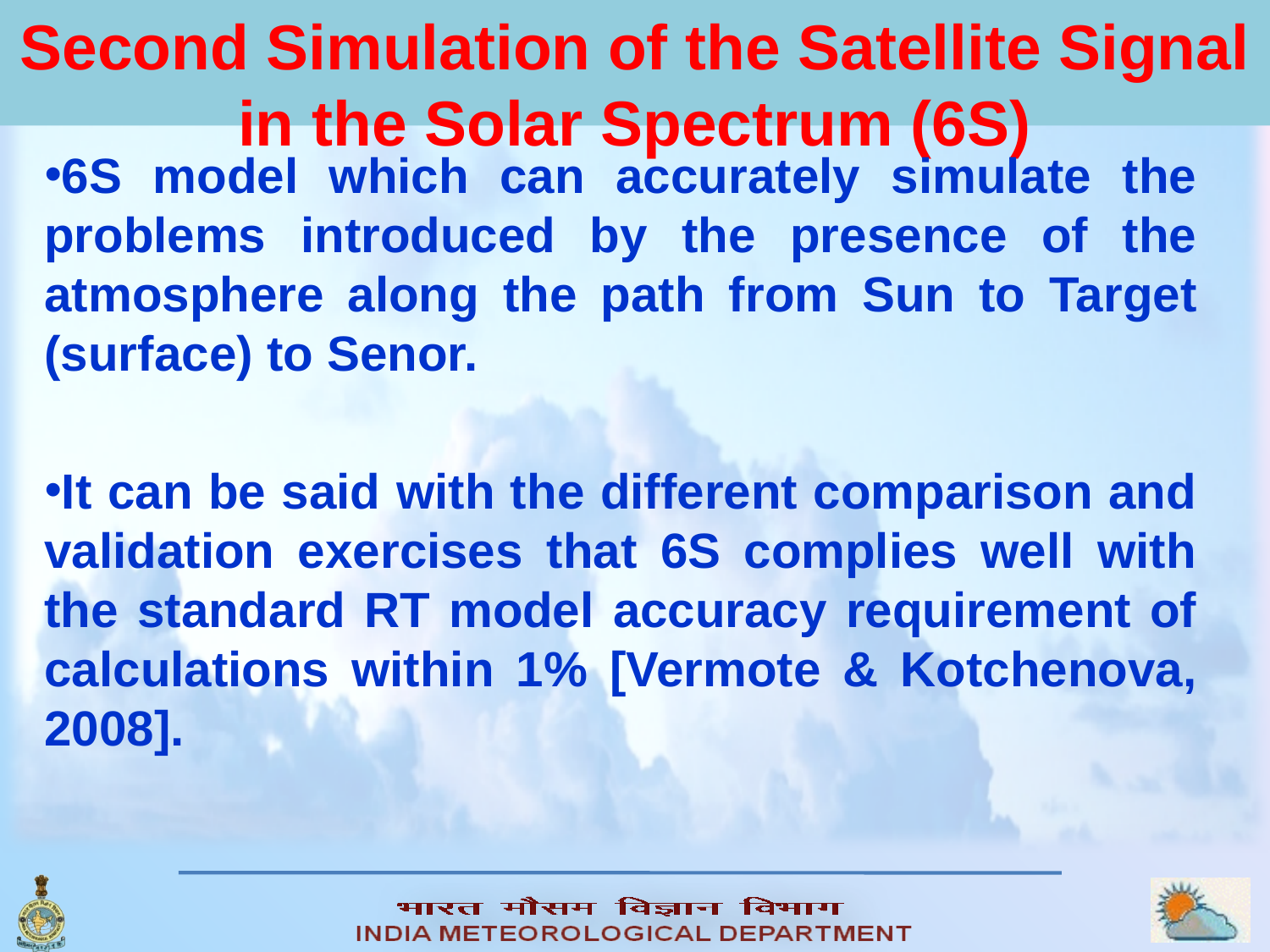

# Second Simulation of the Satellite Signal in the Solar Spectrum (6S)
6S model which can accurately simulate the problems introduced by the presence of the atmosphere along the path from Sun to Target (surface) to Senor.

It can be said with the different comparison and validation exercises that 6S complies well with the standard RT model accuracy requirement of calculations within 1% [Vermote & Kotchenova, 2008].